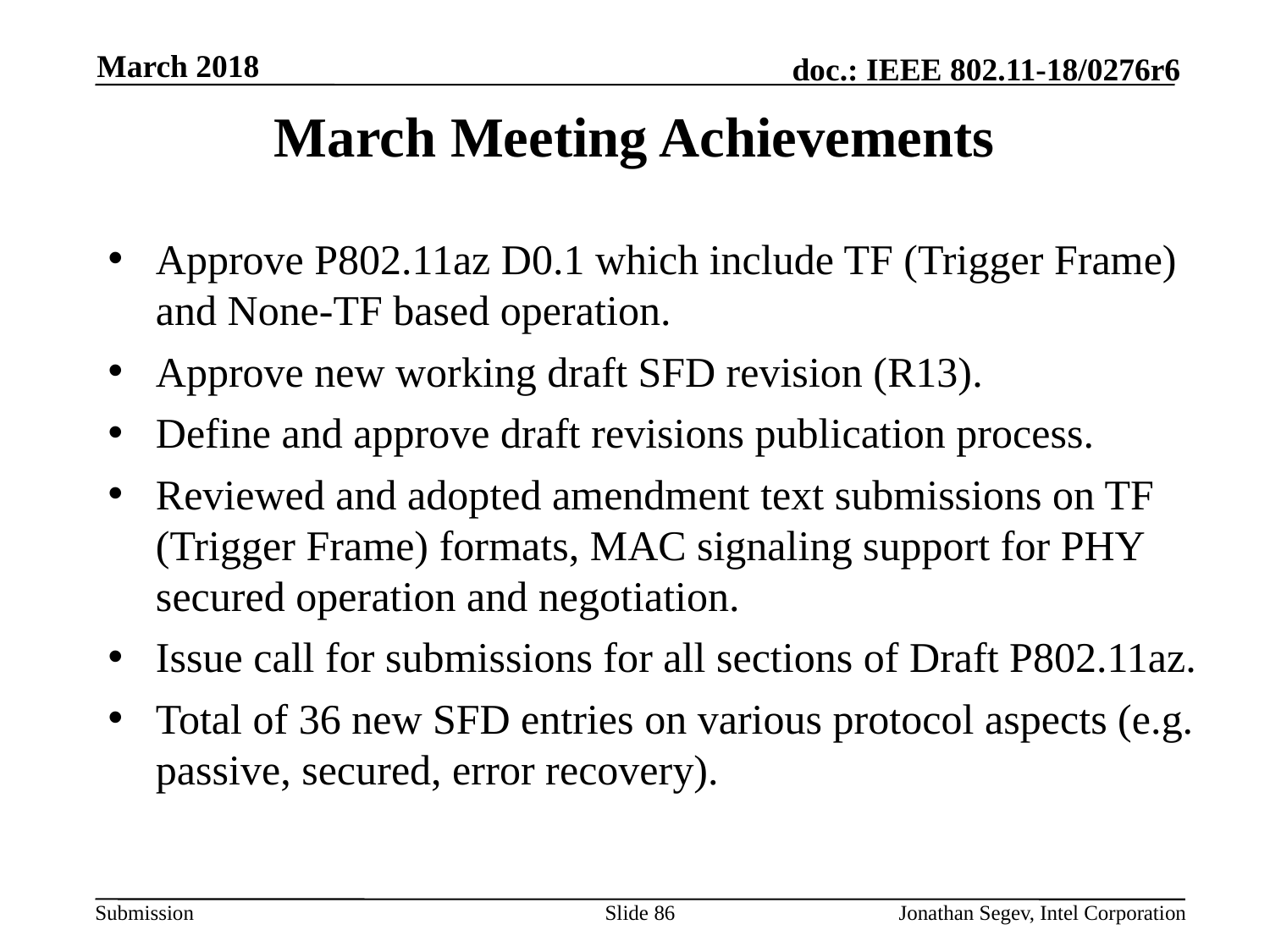

March 2018
# March Meeting Achievements
Approve P802.11az D0.1 which include TF (Trigger Frame) and None-TF based operation.
Approve new working draft SFD revision (R13).
Define and approve draft revisions publication process.
Reviewed and adopted amendment text submissions on TF (Trigger Frame) formats, MAC signaling support for PHY secured operation and negotiation.
Issue call for submissions for all sections of Draft P802.11az.
Total of 36 new SFD entries on various protocol aspects (e.g. passive, secured, error recovery).
Slide 86
Jonathan Segev, Intel Corporation